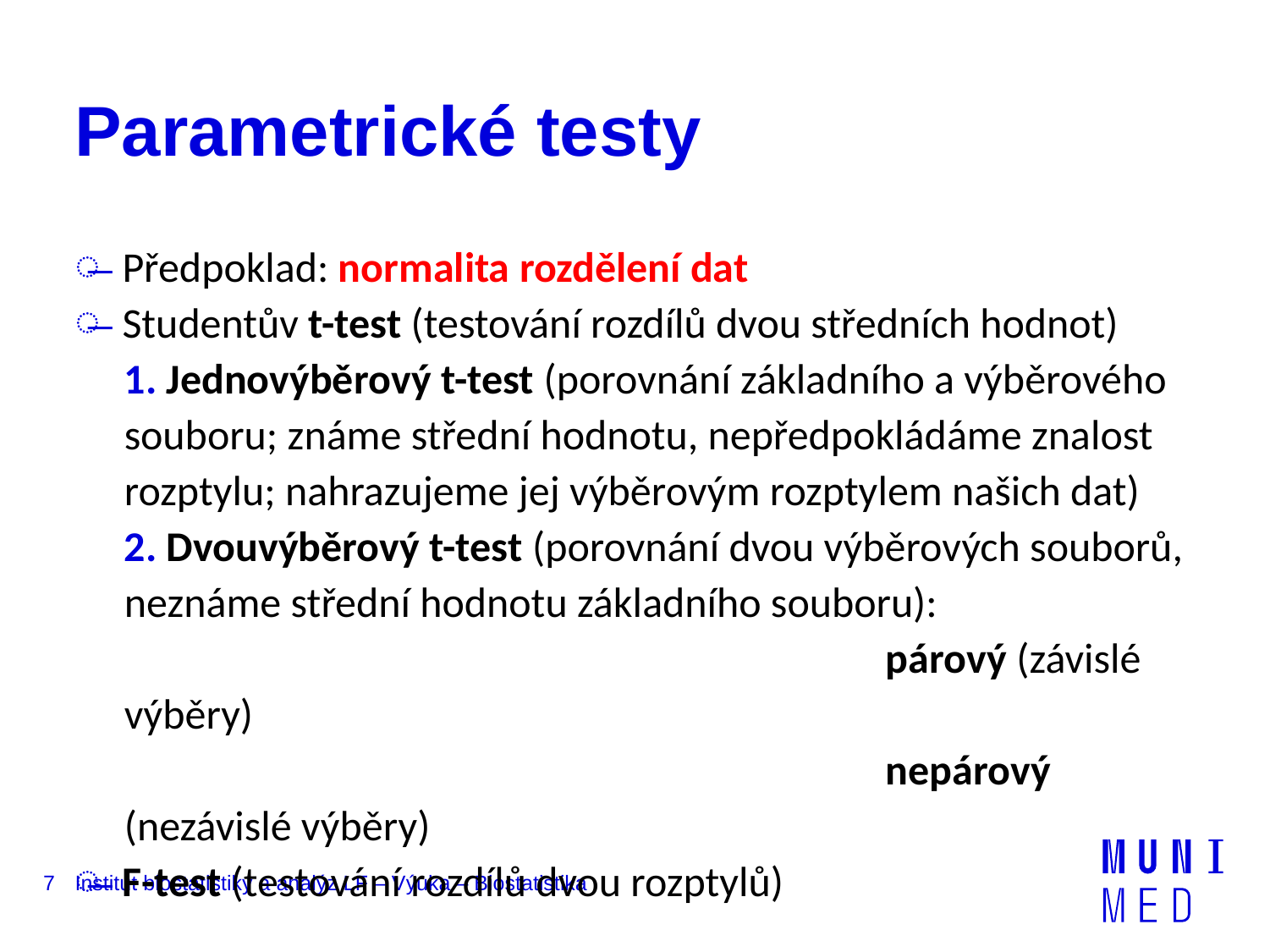

# Parametrické testy
Předpoklad: normalita rozdělení dat
Studentův t-test (testování rozdílů dvou středních hodnot)
	1. Jednovýběrový t-test (porovnání základního a výběrového souboru; známe střední hodnotu, nepředpokládáme znalost rozptylu; nahrazujeme jej výběrovým rozptylem našich dat)
	2. Dvouvýběrový t-test (porovnání dvou výběrových souborů, neznáme střední hodnotu základního souboru):
							párový (závislé výběry)
							nepárový (nezávislé výběry)
F-test (testování rozdílů dvou rozptylů)
7
Institut biostatistiky a analýz LF – Výuka – Biostatistika